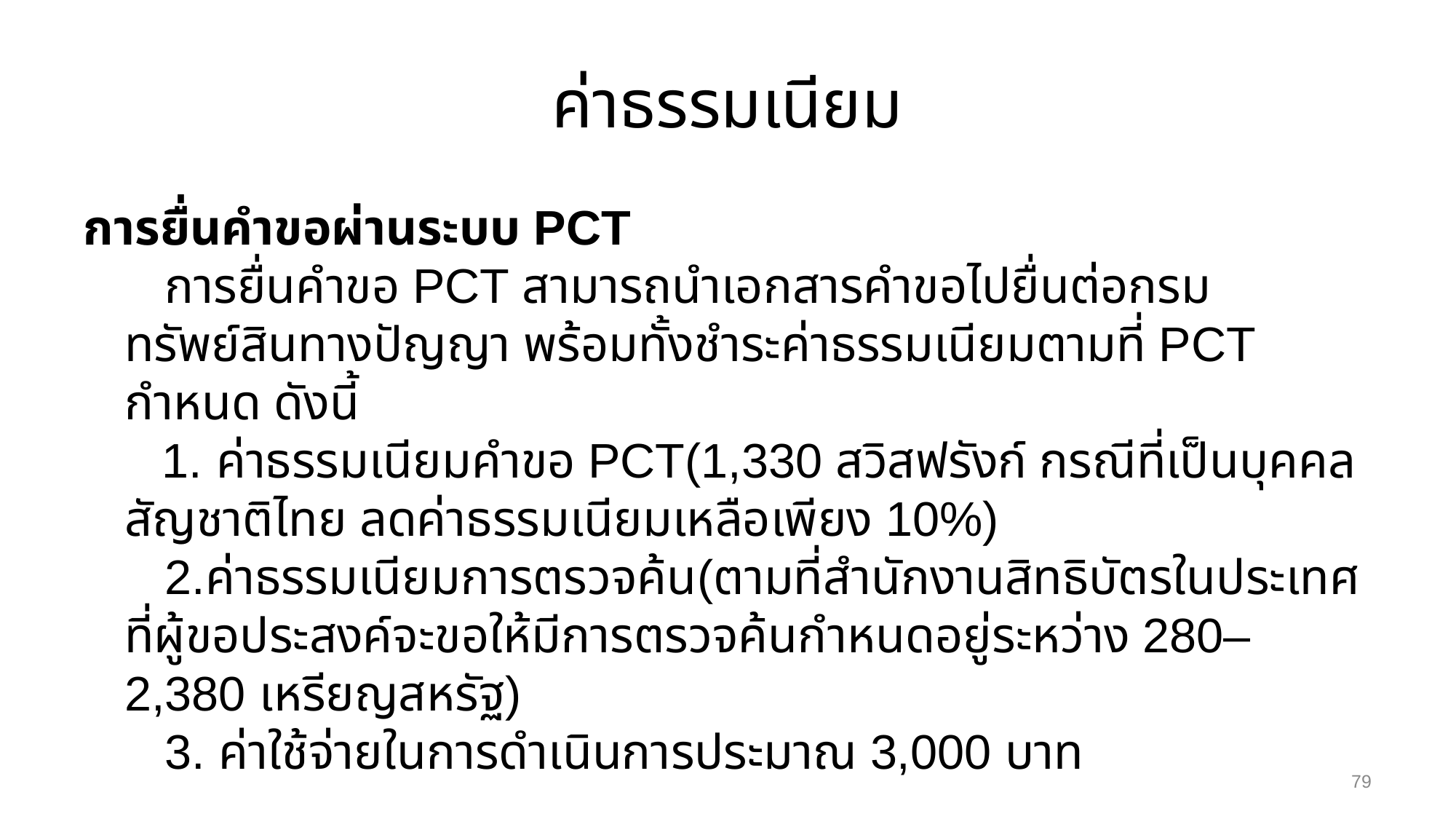

# ค่าธรรมเนียม
การยื่นคำขอผ่านระบบ PCT
   การยื่นคำขอ PCT สามารถนำเอกสารคำขอไปยื่นต่อกรมทรัพย์สินทางปัญญา พร้อมทั้งชำระค่าธรรมเนียมตามที่ PCT กำหนด ดังนี้
   1. ค่าธรรมเนียมคำขอ PCT(1,330 สวิสฟรังก์ กรณีที่เป็นบุคคลสัญชาติไทย ลดค่าธรรมเนียมเหลือเพียง 10%)
   2.ค่าธรรมเนียมการตรวจค้น(ตามที่สำนักงานสิทธิบัตรในประเทศที่ผู้ขอประสงค์จะขอให้มีการตรวจค้นกำหนดอยู่ระหว่าง 280–2,380 เหรียญสหรัฐ)
   3. ค่าใช้จ่ายในการดำเนินการประมาณ 3,000 บาท
79